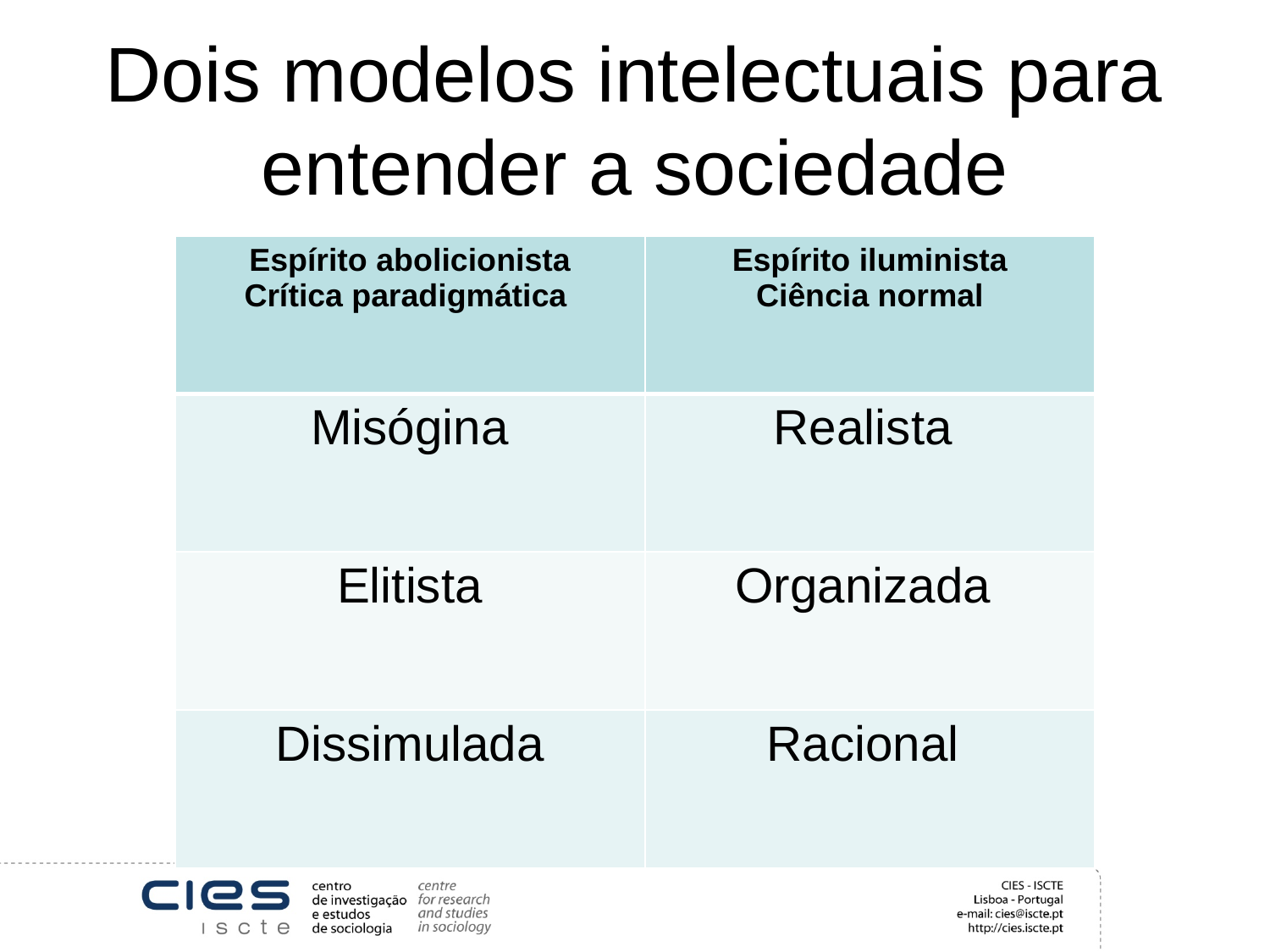

# Dois modelos intelectuais para entender a sociedade
| Espírito abolicionista Crítica paradigmática | Espírito iluminista Ciência normal |
| --- | --- |
| Misógina | Realista |
| Elitista | Organizada |
| Dissimulada | Racional |